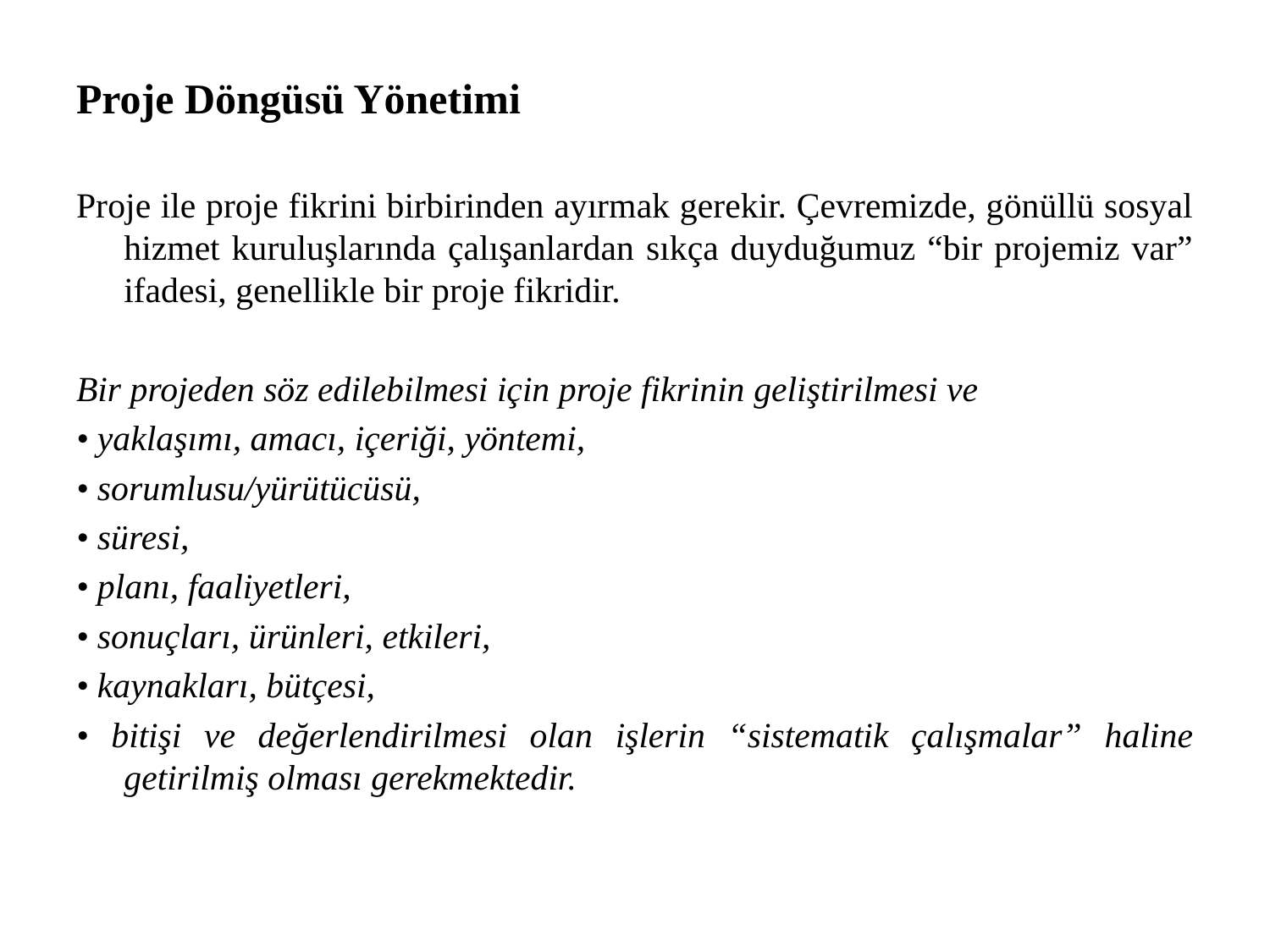

# Proje Döngüsü Yönetimi
Proje ile proje fikrini birbirinden ayırmak gerekir. Çevremizde, gönüllü sosyal hizmet kuruluşlarında çalışanlardan sıkça duyduğumuz “bir projemiz var” ifadesi, genellikle bir proje fikridir.

Bir projeden söz edilebilmesi için proje fikrinin geliştirilmesi ve
• yaklaşımı, amacı, içeriği, yöntemi,
• sorumlusu/yürütücüsü,
• süresi,
• planı, faaliyetleri,
• sonuçları, ürünleri, etkileri,
• kaynakları, bütçesi,
• bitişi ve değerlendirilmesi olan işlerin “sistematik çalışmalar” haline getirilmiş olması gerekmektedir.